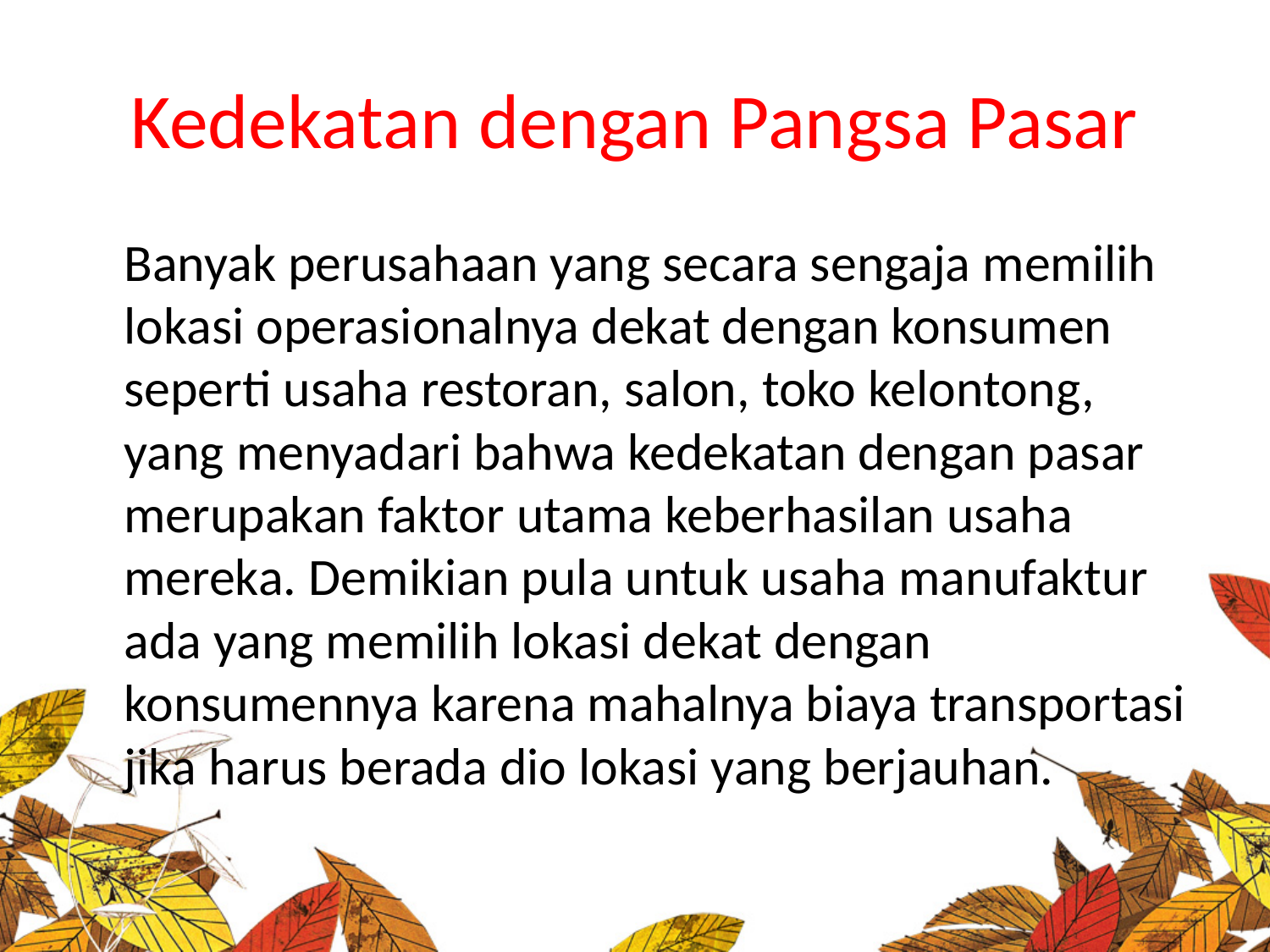

# Kedekatan dengan Pangsa Pasar
		Banyak perusahaan yang secara sengaja memilih lokasi operasionalnya dekat dengan konsumen seperti usaha restoran, salon, toko kelontong, yang menyadari bahwa kedekatan dengan pasar merupakan faktor utama keberhasilan usaha mereka. Demikian pula untuk usaha manufaktur ada yang memilih lokasi dekat dengan konsumennya karena mahalnya biaya transportasi jika harus berada dio lokasi yang berjauhan.